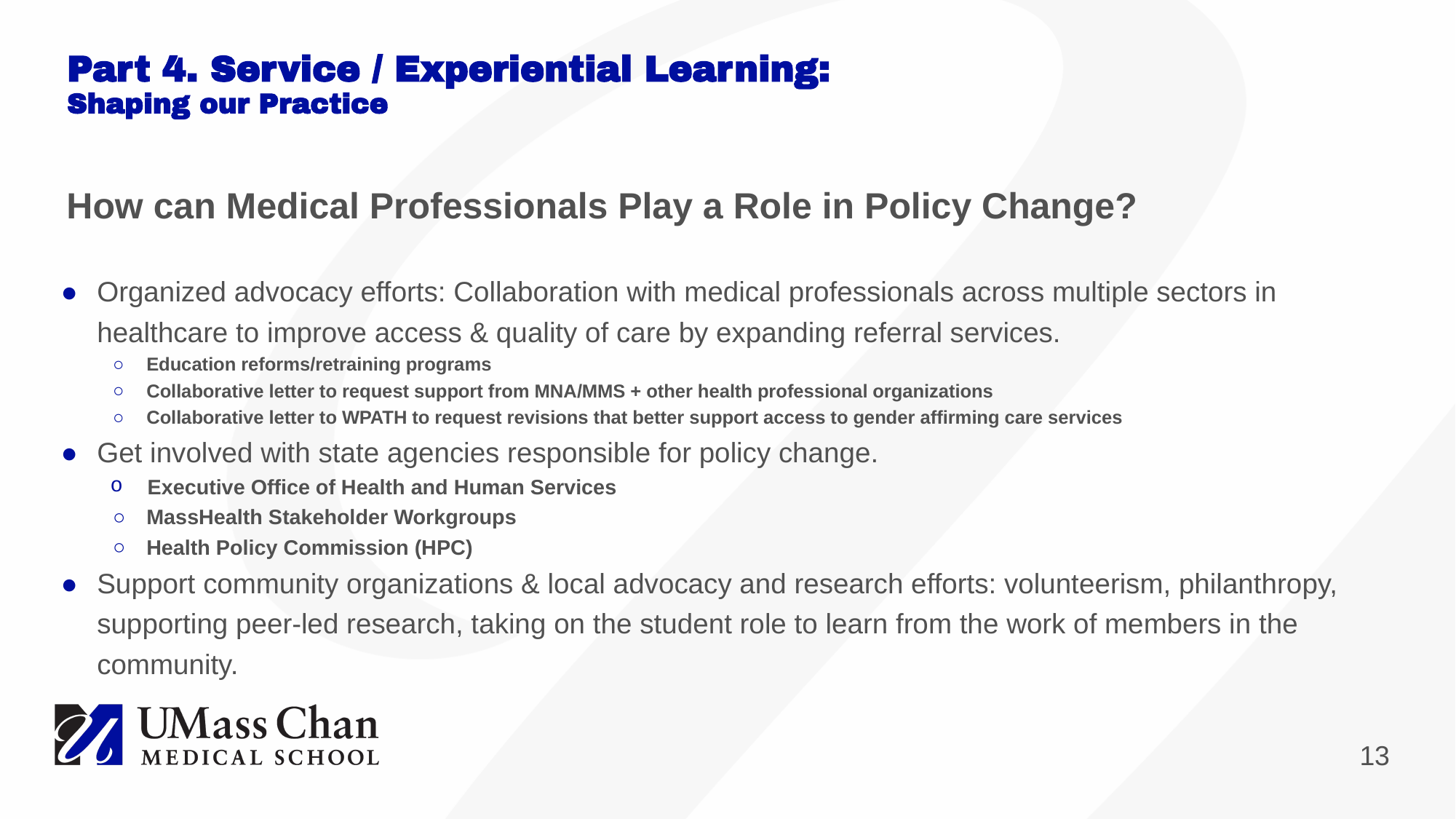

# Part 4. Service / Experiential Learning: Shaping our Practice
How can Medical Professionals Play a Role in Policy Change?

Organized advocacy efforts: Collaboration with medical professionals across multiple sectors in healthcare to improve access & quality of care by expanding referral services.
Education reforms/retraining programs
Collaborative letter to request support from MNA/MMS + other health professional organizations
Collaborative letter to WPATH to request revisions that better support access to gender affirming care services
Get involved with state agencies responsible for policy change.
Executive Office of Health and Human Services
MassHealth Stakeholder Workgroups
Health Policy Commission (HPC)
Support community organizations & local advocacy and research efforts: volunteerism, philanthropy, supporting peer-led research, taking on the student role to learn from the work of members in the community.